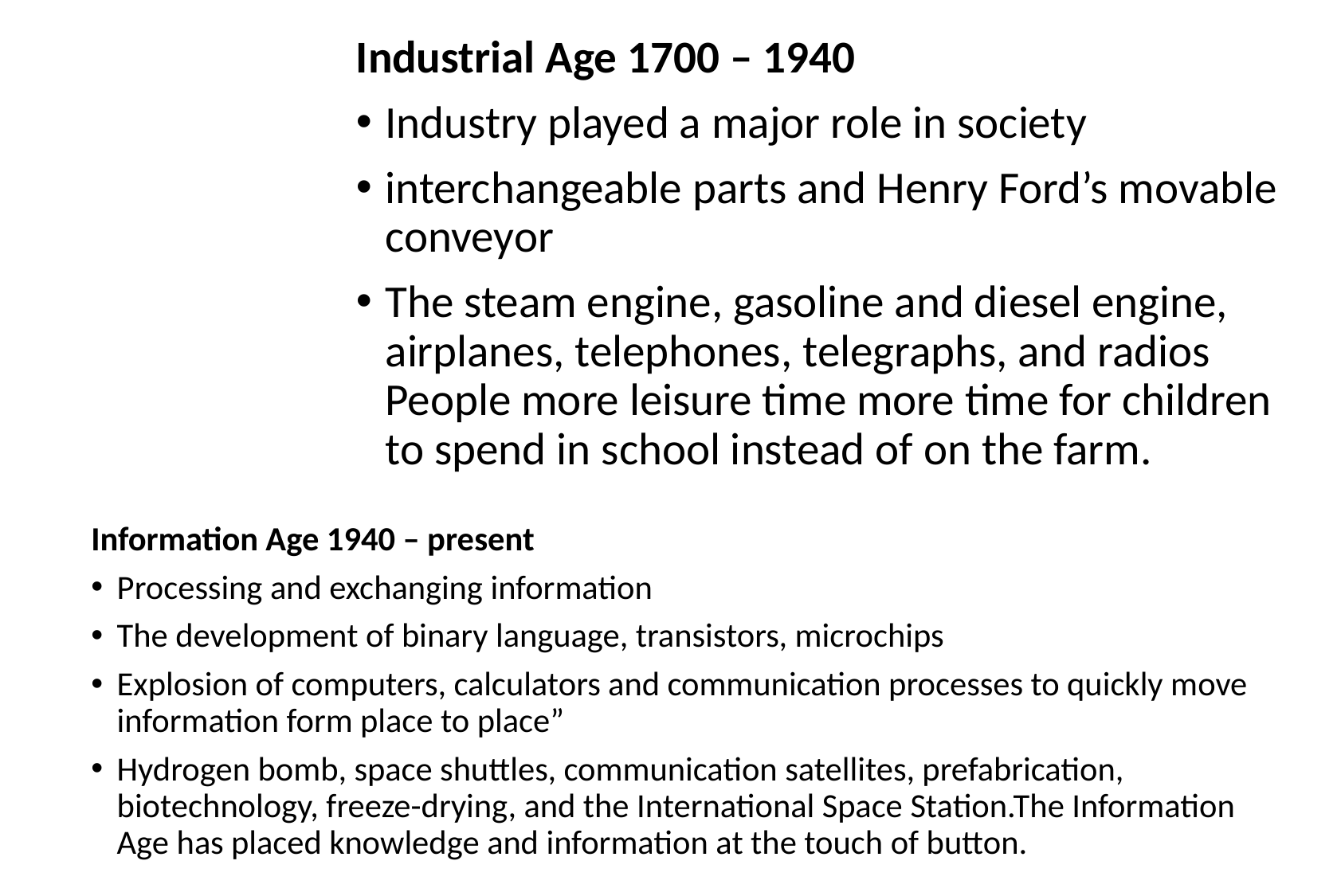

Industrial Age 1700 – 1940
Industry played a major role in society
interchangeable parts and Henry Ford’s movable conveyor
The steam engine, gasoline and diesel engine, airplanes, telephones, telegraphs, and radios People more leisure time more time for children to spend in school instead of on the farm.
Information Age 1940 – present
Processing and exchanging information
The development of binary language, transistors, microchips
Explosion of computers, calculators and communication processes to quickly move information form place to place”
Hydrogen bomb, space shuttles, communication satellites, prefabrication, biotechnology, freeze-drying, and the International Space Station.The Information Age has placed knowledge and information at the touch of button.